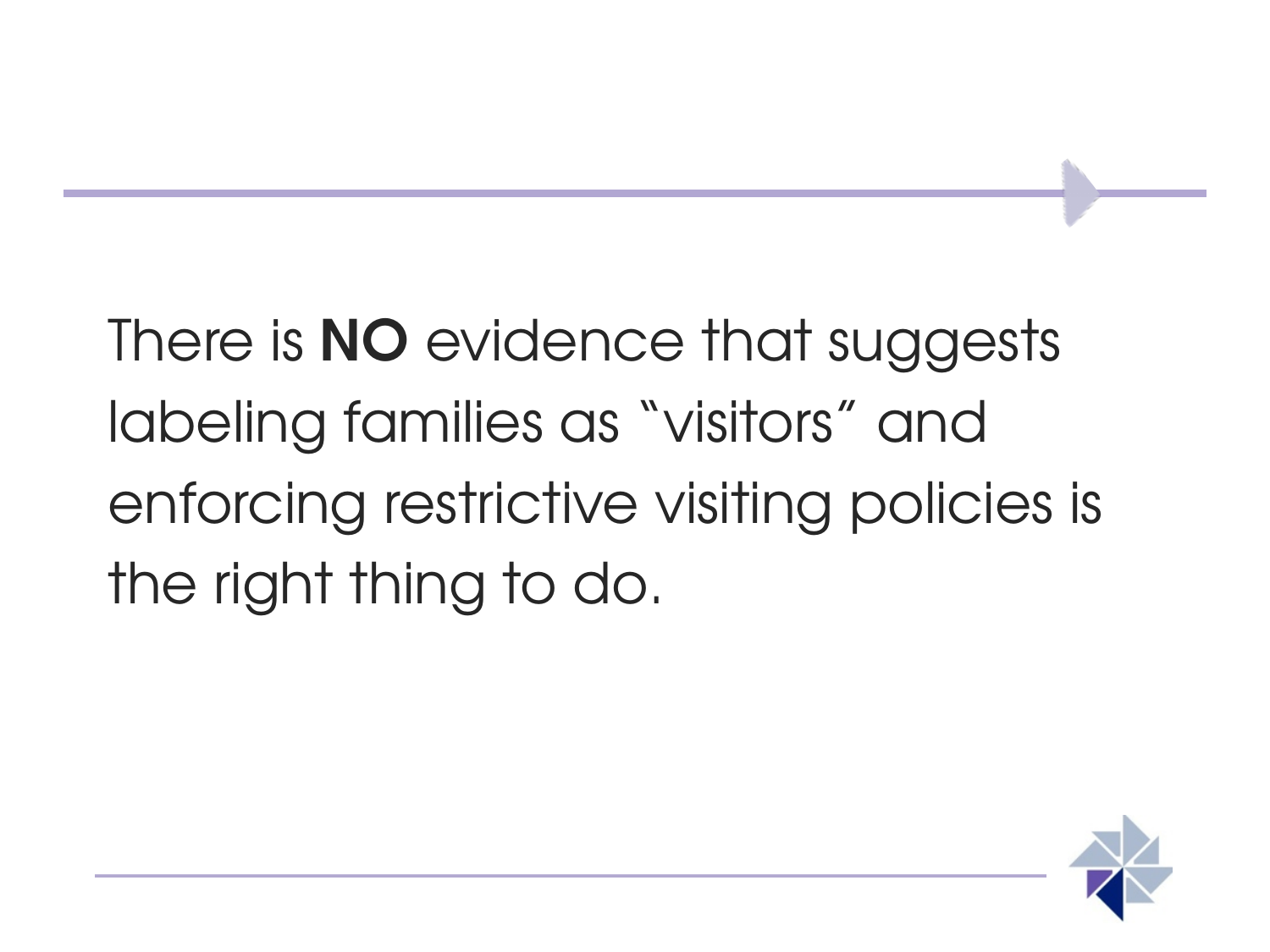

#
There is NO evidence that suggests labeling families as “visitors” and enforcing restrictive visiting policies is the right thing to do.